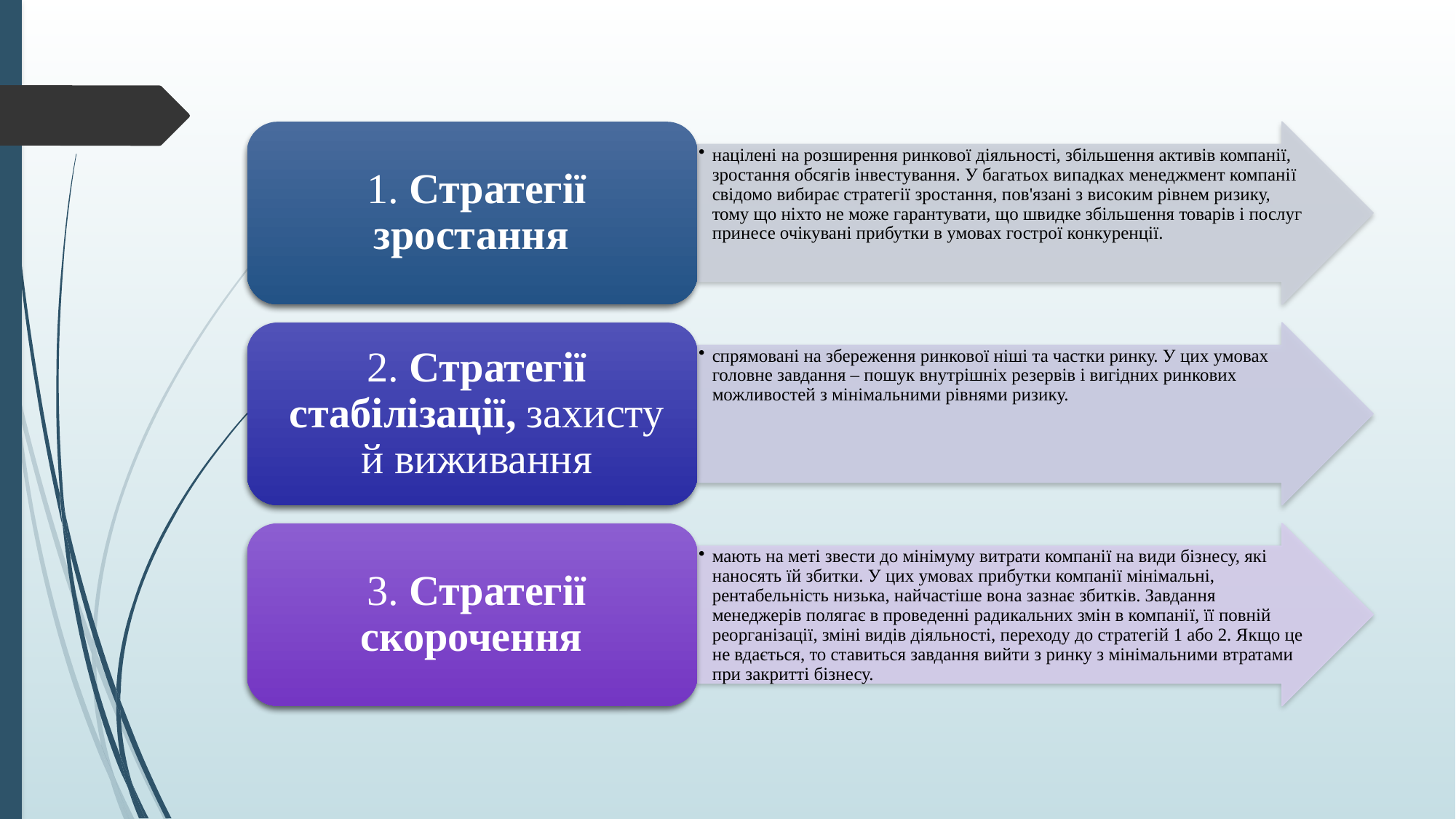

націлені на розширення ринкової діяльності, збільшення активів компанії, зростання обсягів інвестування. У багатьох випадках менеджмент компанії свідомо вибирає стратегії зростання, пов'язані з високим рівнем ризику, тому що ніхто не може гарантувати, що швидке збільшення товарів і послуг принесе очікувані прибутки в умовах гострої конкуренції.
1. Стратегії зростання
спрямовані на збереження ринкової ніші та частки ринку. У цих умовах головне завдання – пошук внутрішніх резервів і вигідних ринкових можливостей з мінімальними рівнями ризику.
2. Стратегії стабілізації, захисту й виживання
мають на меті звести до мінімуму витрати компанії на види бізнесу, які наносять їй збитки. У цих умовах прибутки компанії мінімальні, рентабельність низька, найчастіше вона зазнає збитків. Завдання менеджерів полягає в проведенні радикальних змін в компанії, її повній реорганізації, зміні видів діяльності, переходу до стратегій 1 або 2. Якщо це не вдається, то ставиться завдання вийти з ринку з мінімальними втратами при закритті бізнесу.
3. Стратегії скорочення